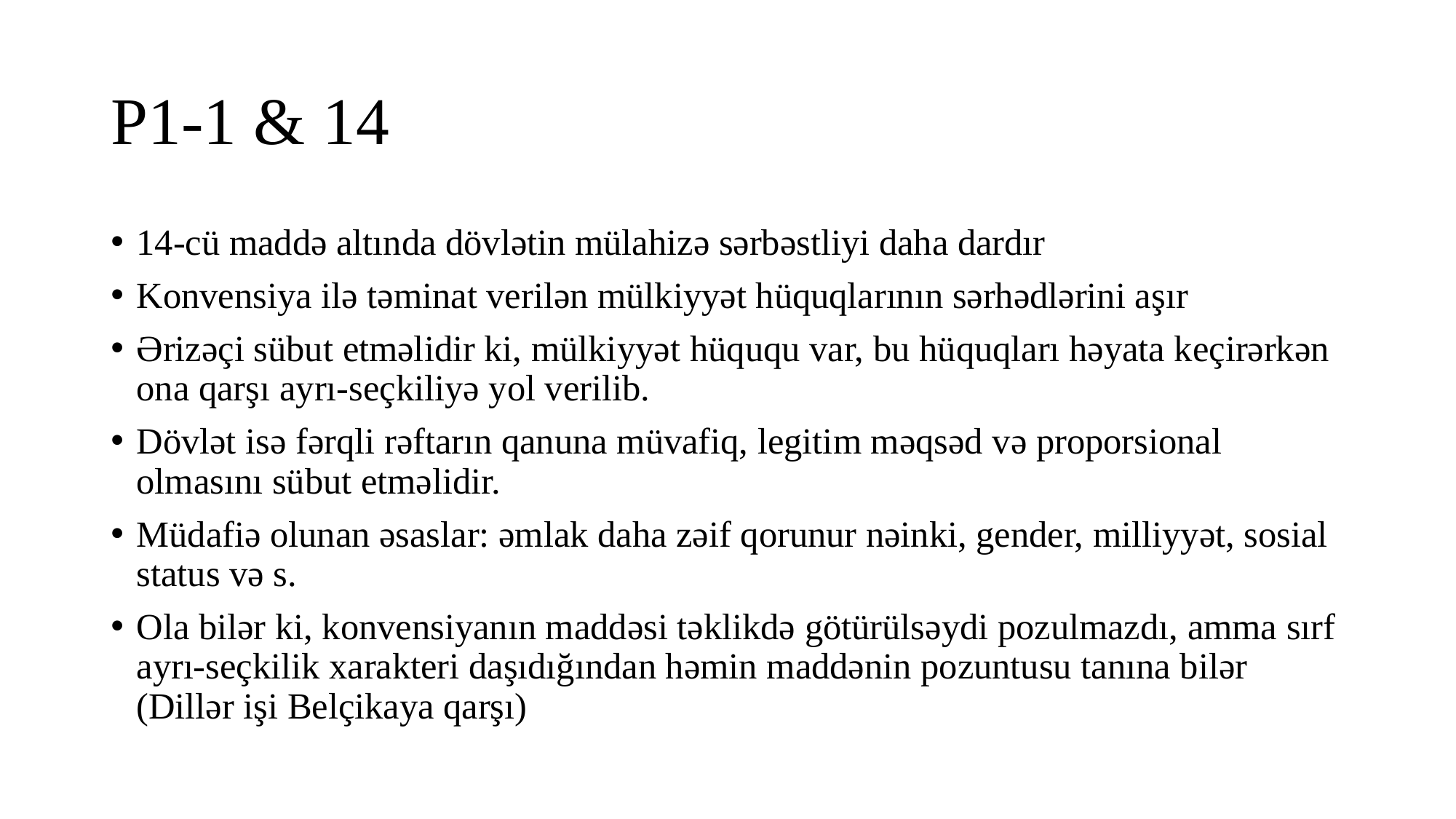

# P1-1 & 14
14-cü maddə altında dövlətin mülahizə sərbəstliyi daha dardır
Konvensiya ilə təminat verilən mülkiyyət hüquqlarının sərhədlərini aşır
Ərizəçi sübut etməlidir ki, mülkiyyət hüququ var, bu hüquqları həyata keçirərkən ona qarşı ayrı-seçkiliyə yol verilib.
Dövlət isə fərqli rəftarın qanuna müvafiq, legitim məqsəd və proporsional olmasını sübut etməlidir.
Müdafiə olunan əsaslar: əmlak daha zəif qorunur nəinki, gender, milliyyət, sosial status və s.
Ola bilər ki, konvensiyanın maddəsi təklikdə götürülsəydi pozulmazdı, amma sırf ayrı-seçkilik xarakteri daşıdığından həmin maddənin pozuntusu tanına bilər (Dillər işi Belçikaya qarşı)